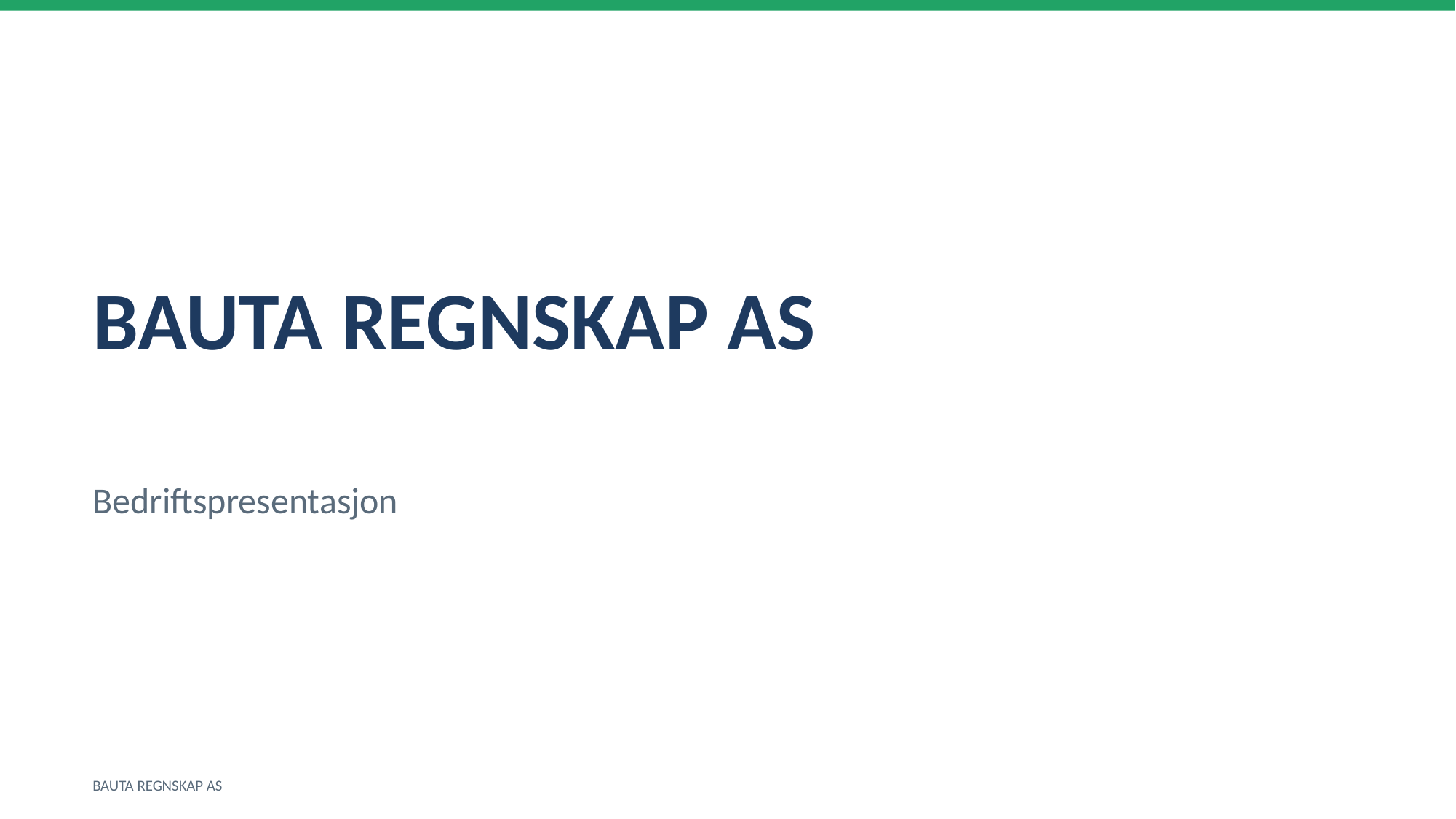

BAUTA REGNSKAP AS
Bedriftspresentasjon
BAUTA REGNSKAP AS